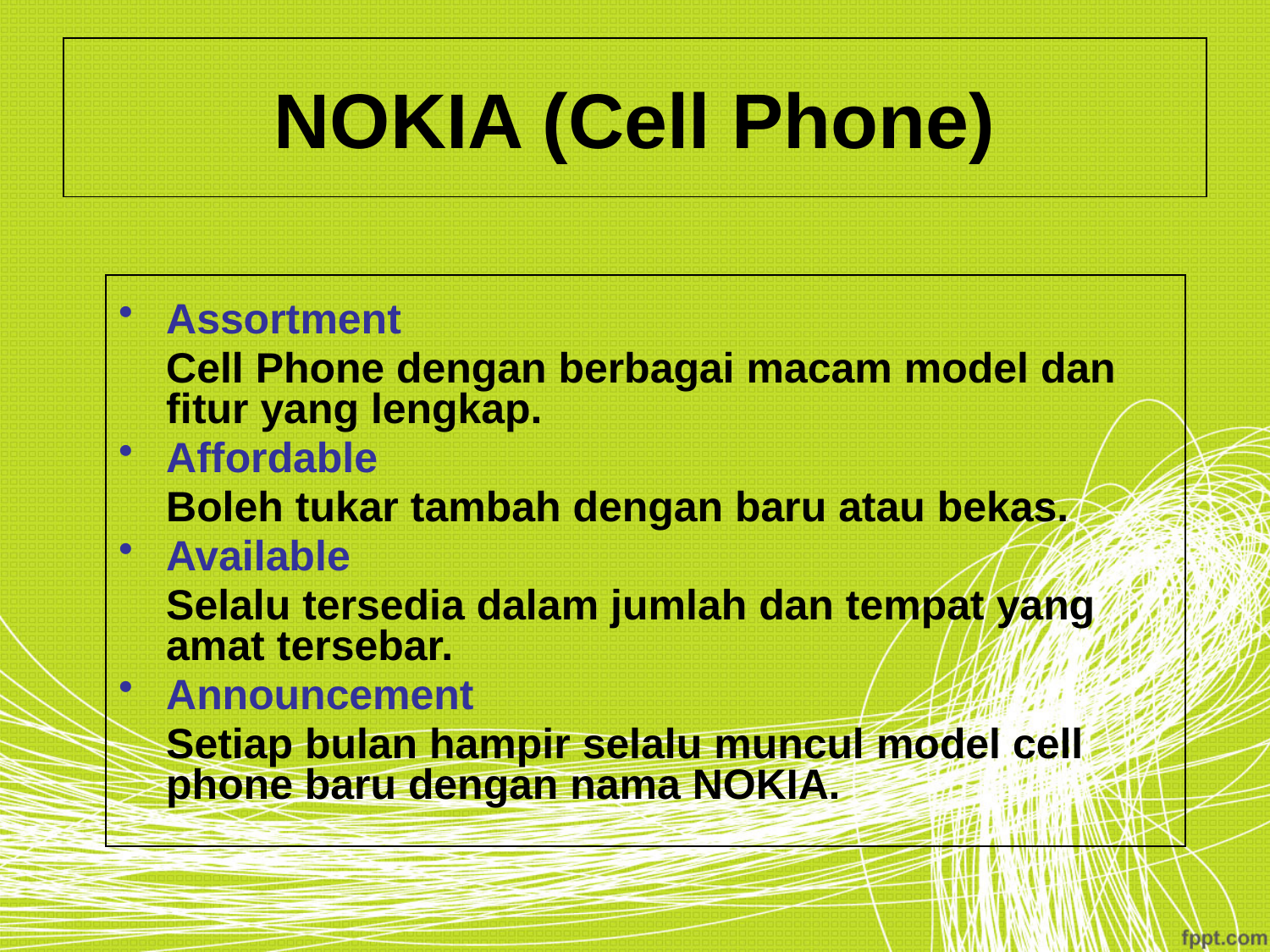

# NOKIA (Cell Phone)
Assortment
	Cell Phone dengan berbagai macam model dan fitur yang lengkap.
Affordable
	Boleh tukar tambah dengan baru atau bekas.
Available
	Selalu tersedia dalam jumlah dan tempat yang amat tersebar.
Announcement
	Setiap bulan hampir selalu muncul model cell phone baru dengan nama NOKIA.